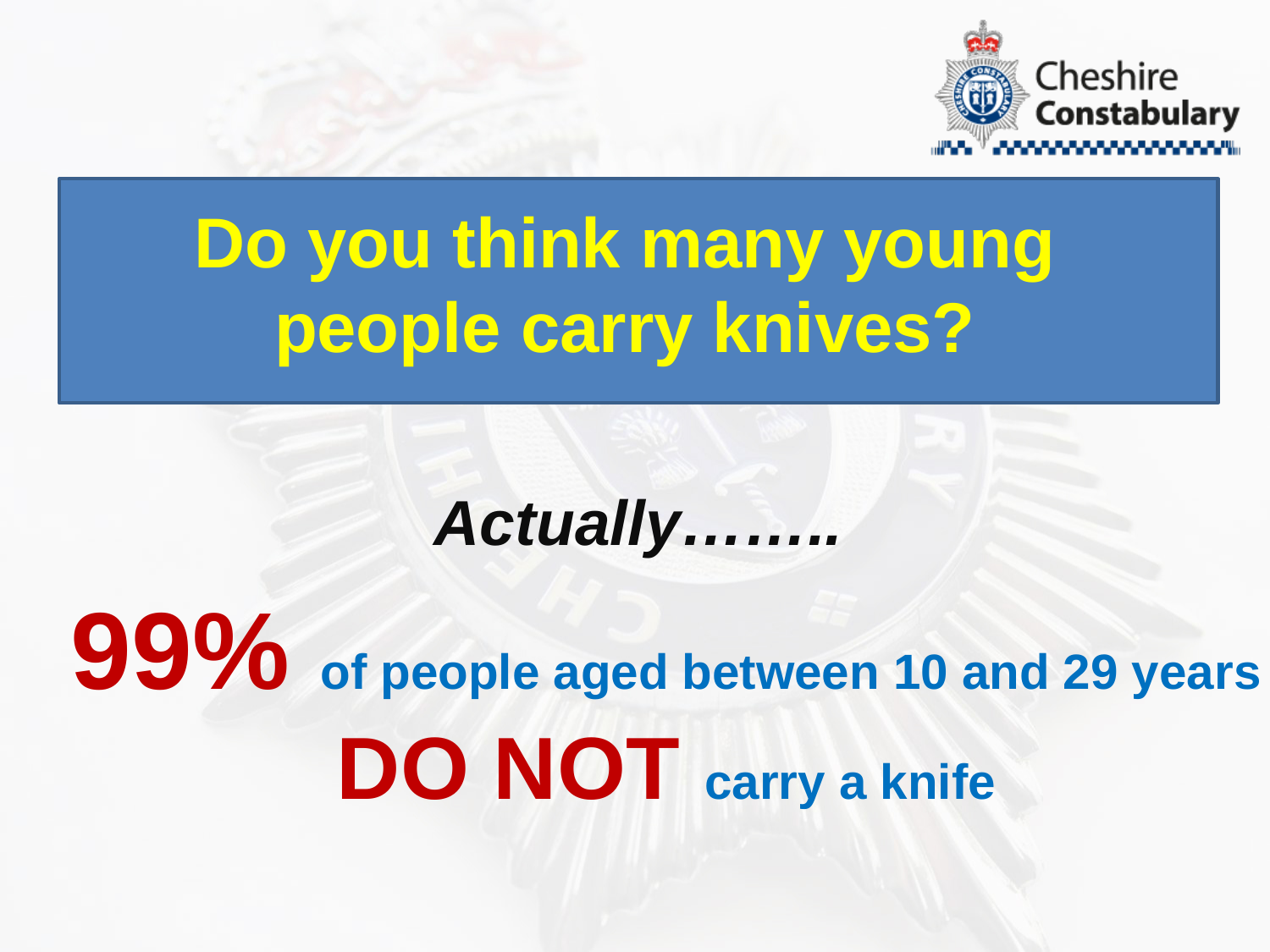

Do you think many young people carry knives?

Actually……..
99% of people aged between 10 and 29 years DO NOT carry a knife